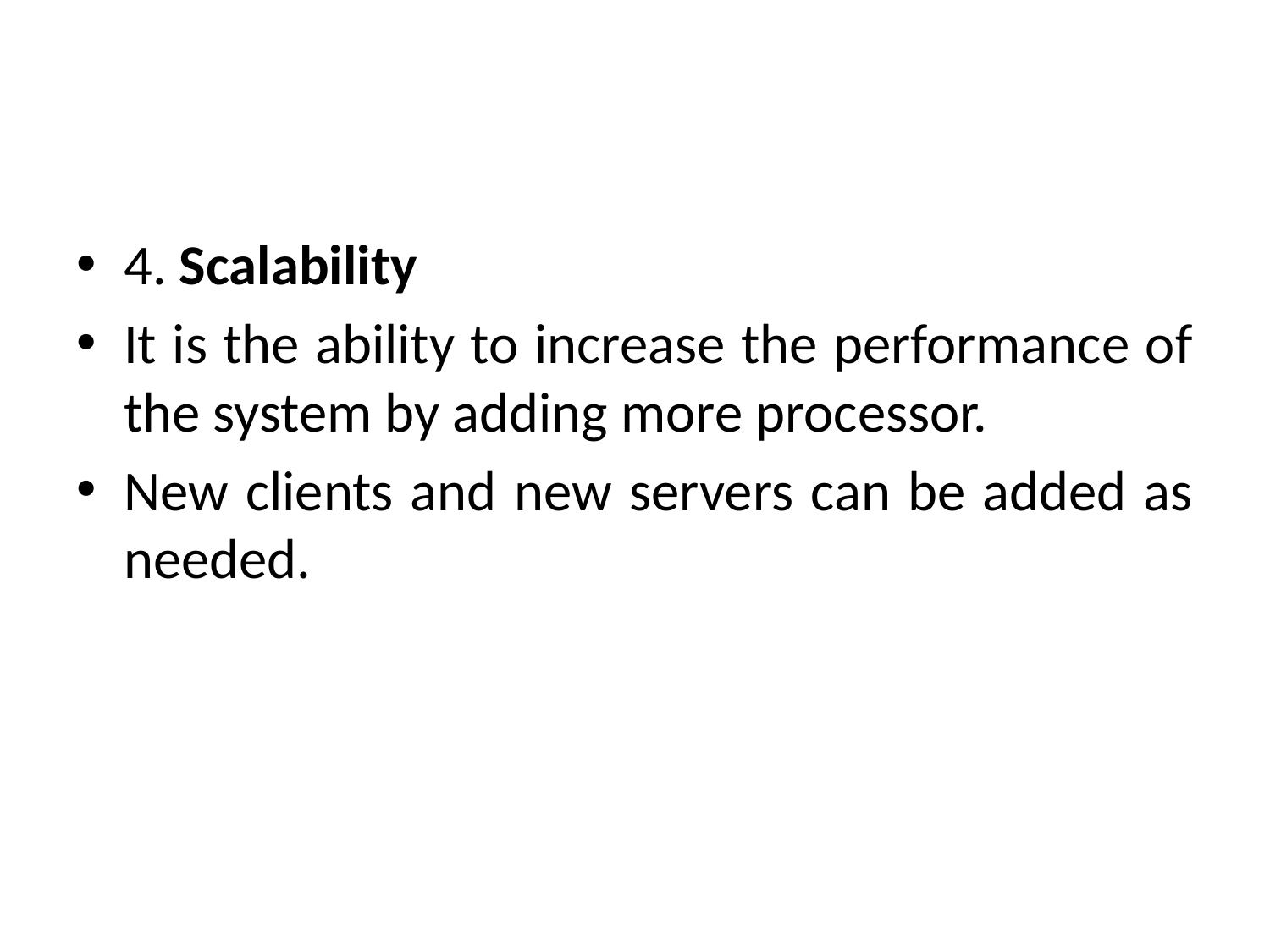

#
4. Scalability
It is the ability to increase the performance of the system by adding more processor.
New clients and new servers can be added as needed.